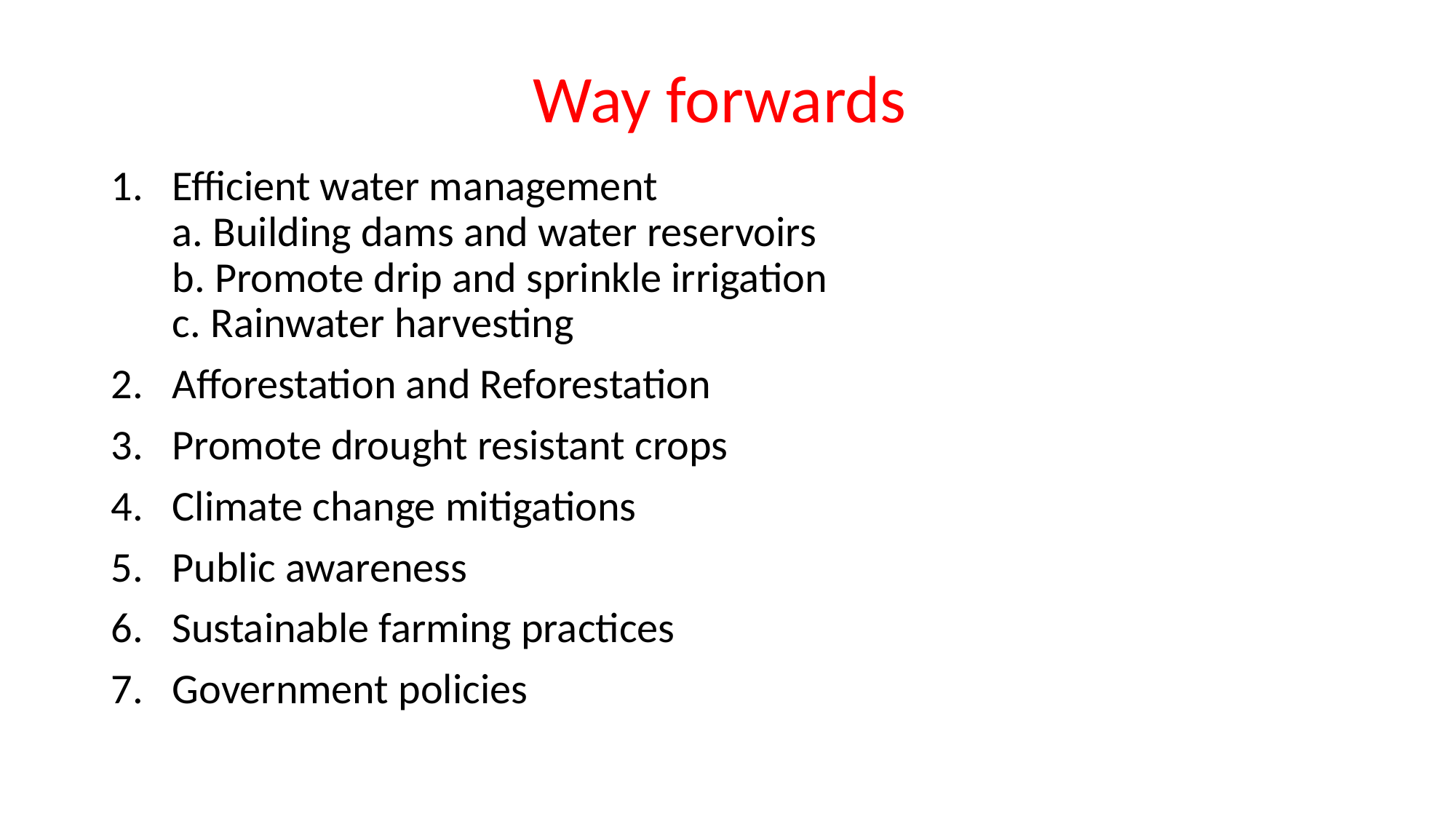

# Way forwards
Efficient water management
a. Building dams and water reservoirs
b. Promote drip and sprinkle irrigation
c. Rainwater harvesting
Afforestation and Reforestation
Promote drought resistant crops
Climate change mitigations
Public awareness
Sustainable farming practices
Government policies